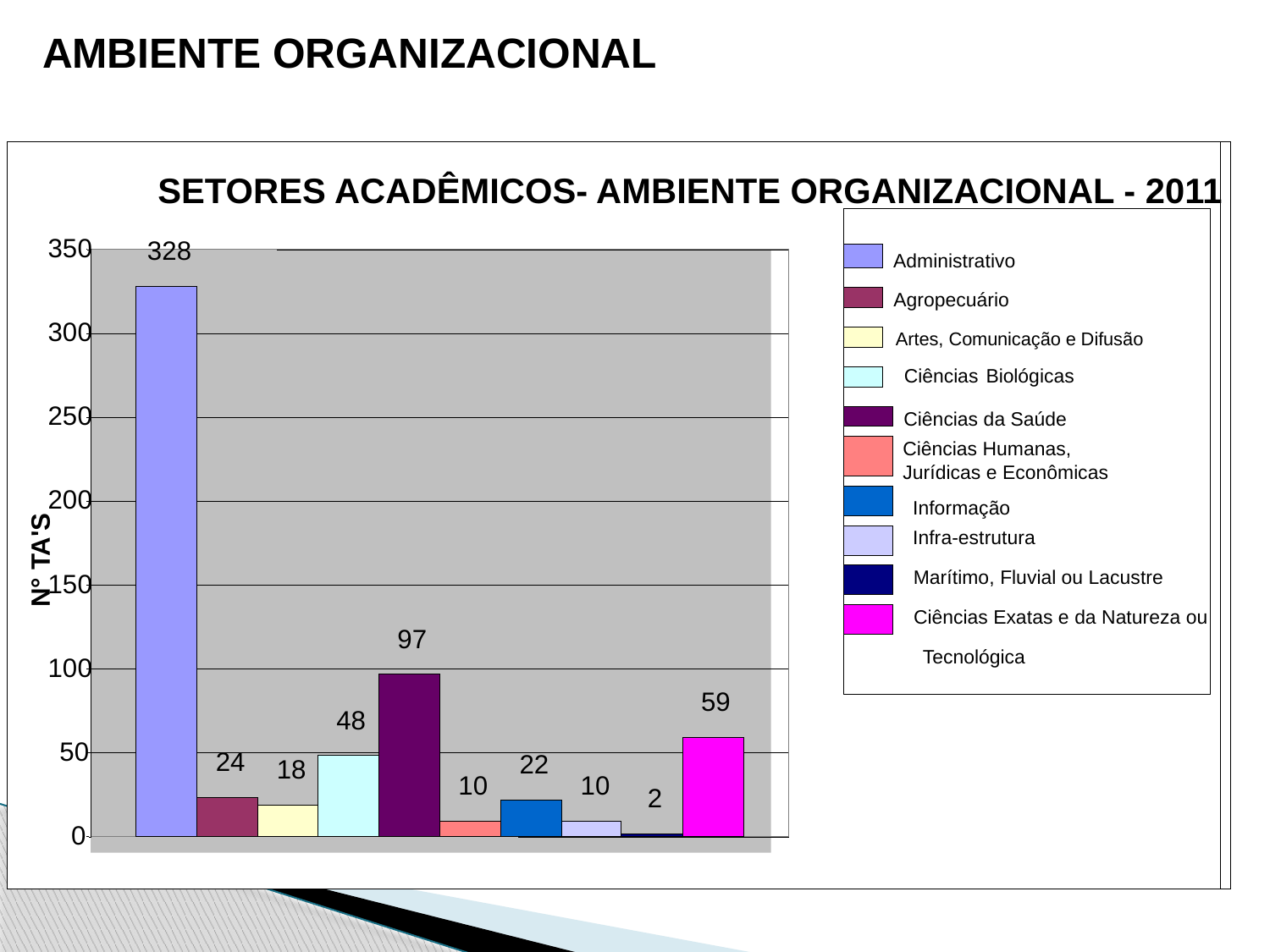

AMBIENTE ORGANIZACIONAL

SETORES ACADÊMICOS- AMBIENTE ORGANIZACIONAL - 2011

350
328

Administrativo

Agropecuário
300

Artes, Comunicação e Difusão

Ciências Biológicas

250

Ciências da Saúde

Ciências Humanas, Jurídicas e Econômicas
200

Informação

Infra-estrutura
N° TA'S

Marítimo, Fluvial ou Lacustre
150

Ciências Exatas e da Natureza ou
97
Tecnológica
100

59
48
50

24
22

18

10
10
2

0